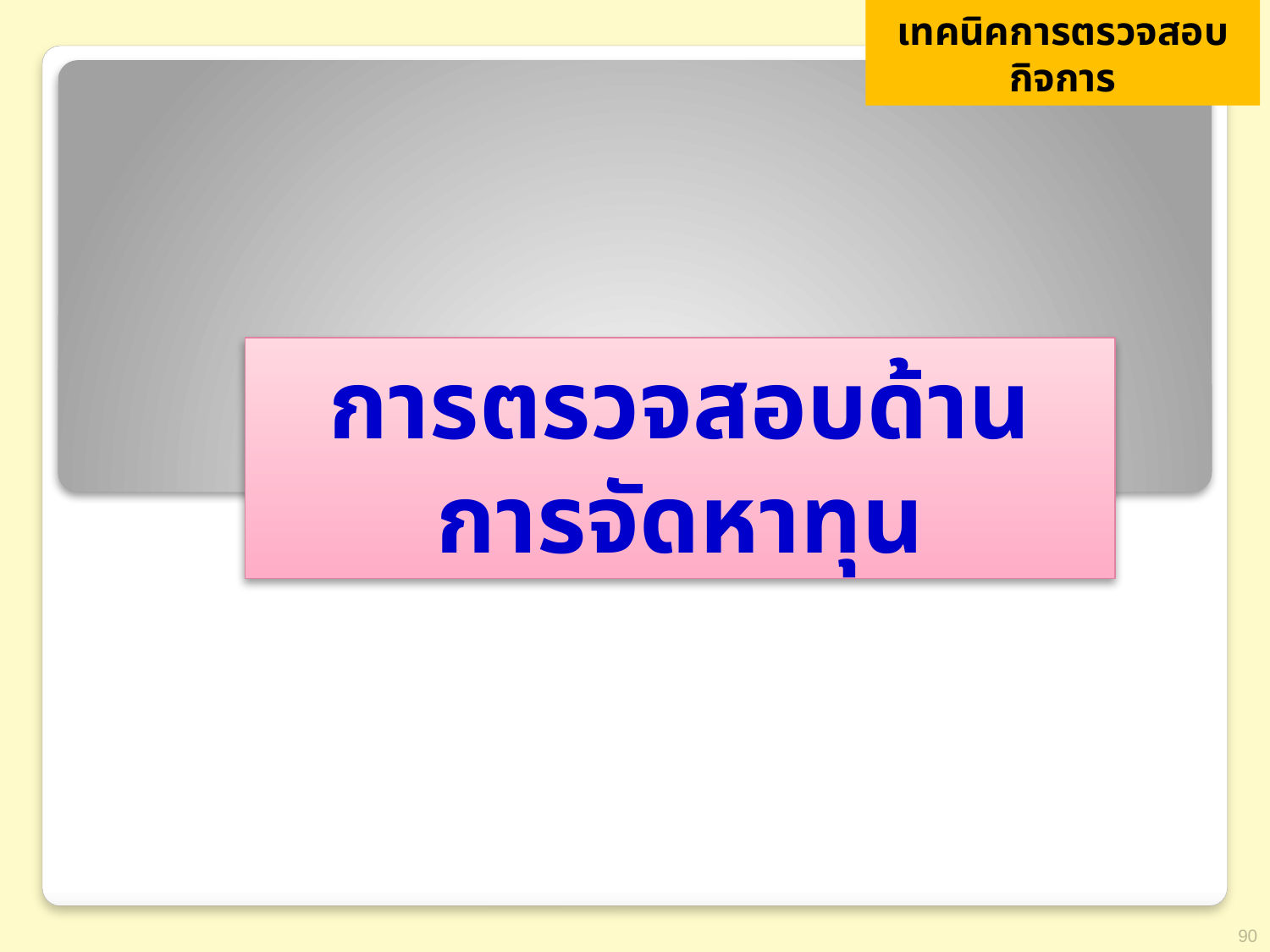

เทคนิคการตรวจสอบกิจการ
การตรวจสอบด้านการจัดหาทุน
90